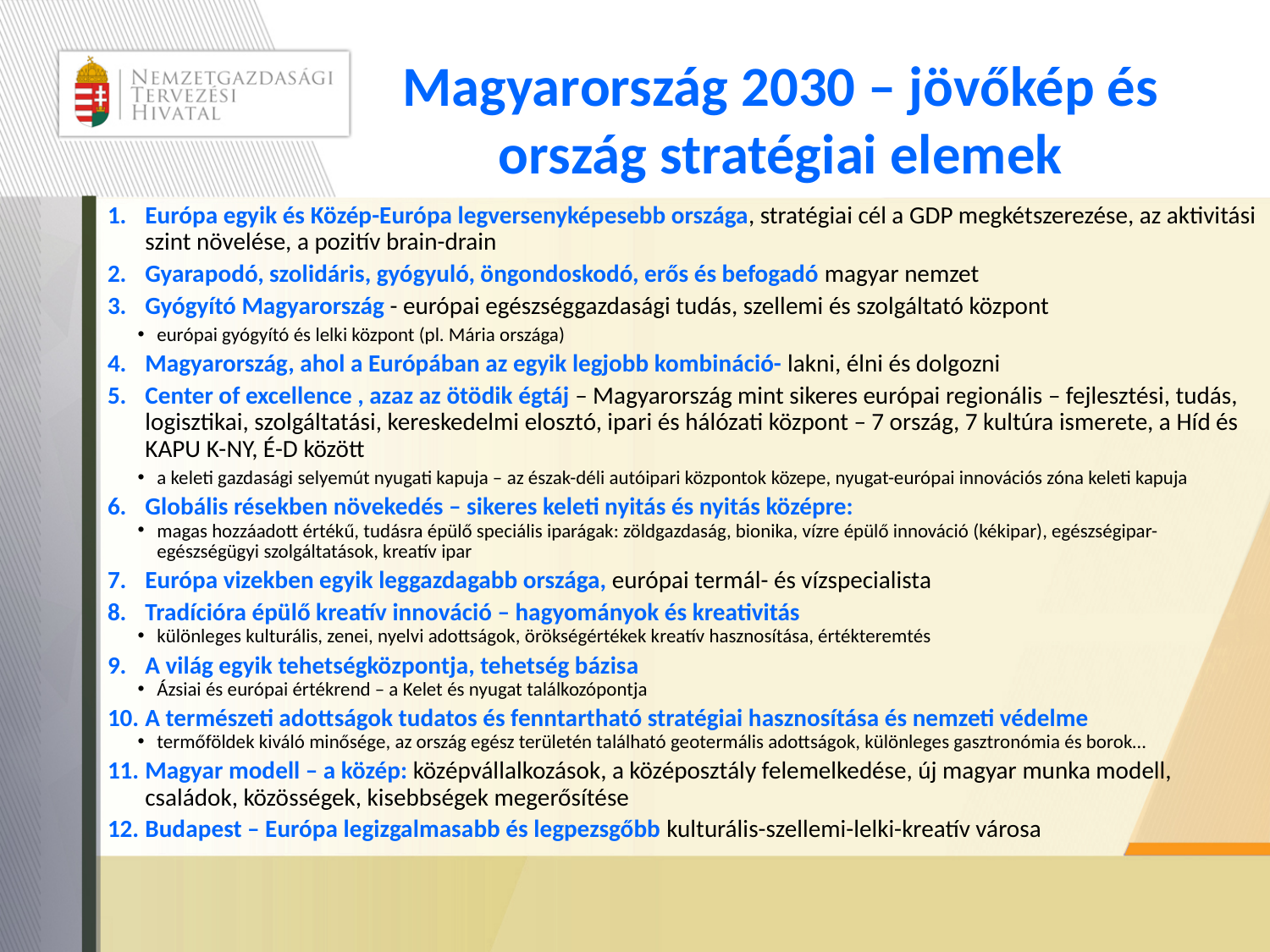

# Magyarország 2030 – jövőkép és ország stratégiai elemek
Európa egyik és Közép-Európa legversenyképesebb országa, stratégiai cél a GDP megkétszerezése, az aktivitási szint növelése, a pozitív brain-drain
Gyarapodó, szolidáris, gyógyuló, öngondoskodó, erős és befogadó magyar nemzet
Gyógyító Magyarország - európai egészséggazdasági tudás, szellemi és szolgáltató központ
európai gyógyító és lelki központ (pl. Mária országa)
Magyarország, ahol a Európában az egyik legjobb kombináció- lakni, élni és dolgozni
Center of excellence , azaz az ötödik égtáj – Magyarország mint sikeres európai regionális – fejlesztési, tudás, logisztikai, szolgáltatási, kereskedelmi elosztó, ipari és hálózati központ – 7 ország, 7 kultúra ismerete, a Híd és KAPU K-NY, É-D között
a keleti gazdasági selyemút nyugati kapuja – az észak-déli autóipari központok közepe, nyugat-európai innovációs zóna keleti kapuja
Globális résekben növekedés – sikeres keleti nyitás és nyitás középre:
magas hozzáadott értékű, tudásra épülő speciális iparágak: zöldgazdaság, bionika, vízre épülő innováció (kékipar), egészségipar-egészségügyi szolgáltatások, kreatív ipar
Európa vizekben egyik leggazdagabb országa, európai termál- és vízspecialista
Tradícióra épülő kreatív innováció – hagyományok és kreativitás
különleges kulturális, zenei, nyelvi adottságok, örökségértékek kreatív hasznosítása, értékteremtés
A világ egyik tehetségközpontja, tehetség bázisa
Ázsiai és európai értékrend – a Kelet és nyugat találkozópontja
A természeti adottságok tudatos és fenntartható stratégiai hasznosítása és nemzeti védelme
termőföldek kiváló minősége, az ország egész területén található geotermális adottságok, különleges gasztronómia és borok…
Magyar modell – a közép: középvállalkozások, a középosztály felemelkedése, új magyar munka modell, családok, közösségek, kisebbségek megerősítése
Budapest – Európa legizgalmasabb és legpezsgőbb kulturális-szellemi-lelki-kreatív városa